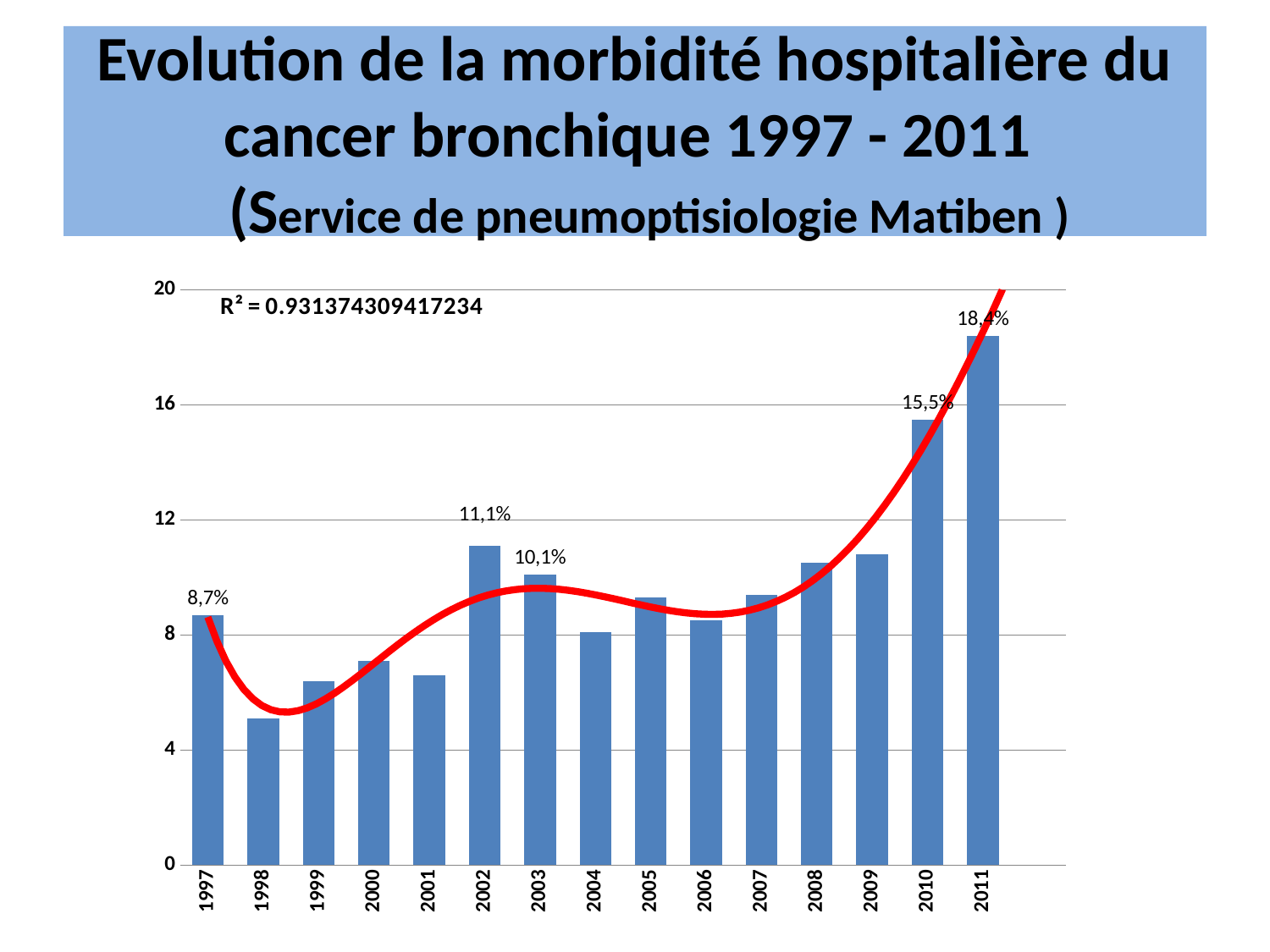

# Evolution de la morbidité hospitalière du cancer bronchique 1997 - 2011 (Service de pneumoptisiologie Matiben )

### Chart

| Category | Cancer bronchique (%) |
|---|---|
| 1997 | 8.700000000000001 |
| 1998 | 5.1 |
| 1999 | 6.4 |
| 2000 | 7.1 |
| 2001 | 6.6 |
| 2002 | 11.1 |
| 2003 | 10.1 |
| 2004 | 8.1 |
| 2005 | 9.3 |
| 2006 | 8.5 |
| 2007 | 9.4 |
| 2008 | 10.5 |
| 2009 | 10.8 |
| 2010 | 15.5 |
| 2011 | 18.4 |
|  | None |